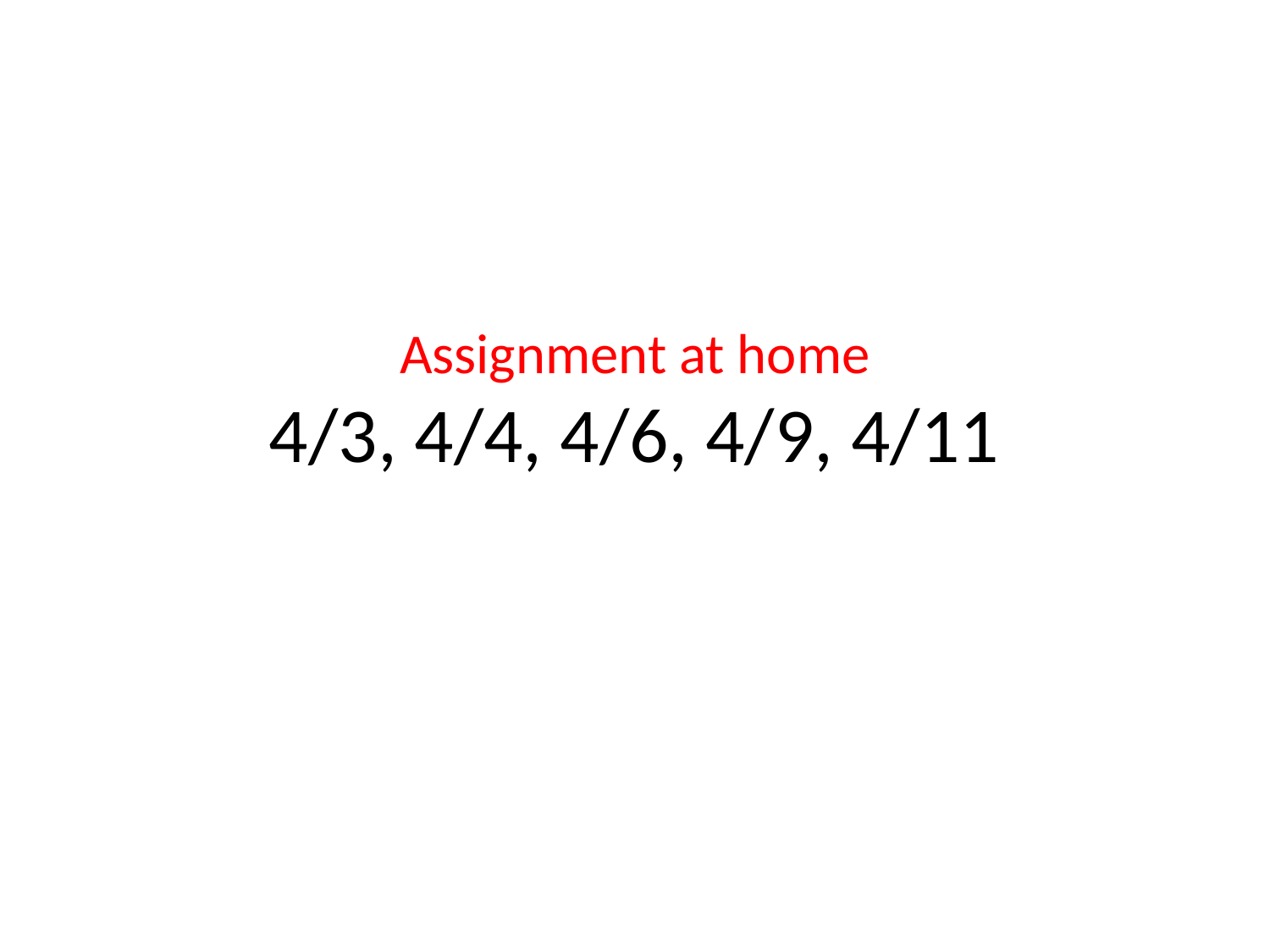

# Assignment at home 4/3, 4/4, 4/6, 4/9, 4/11